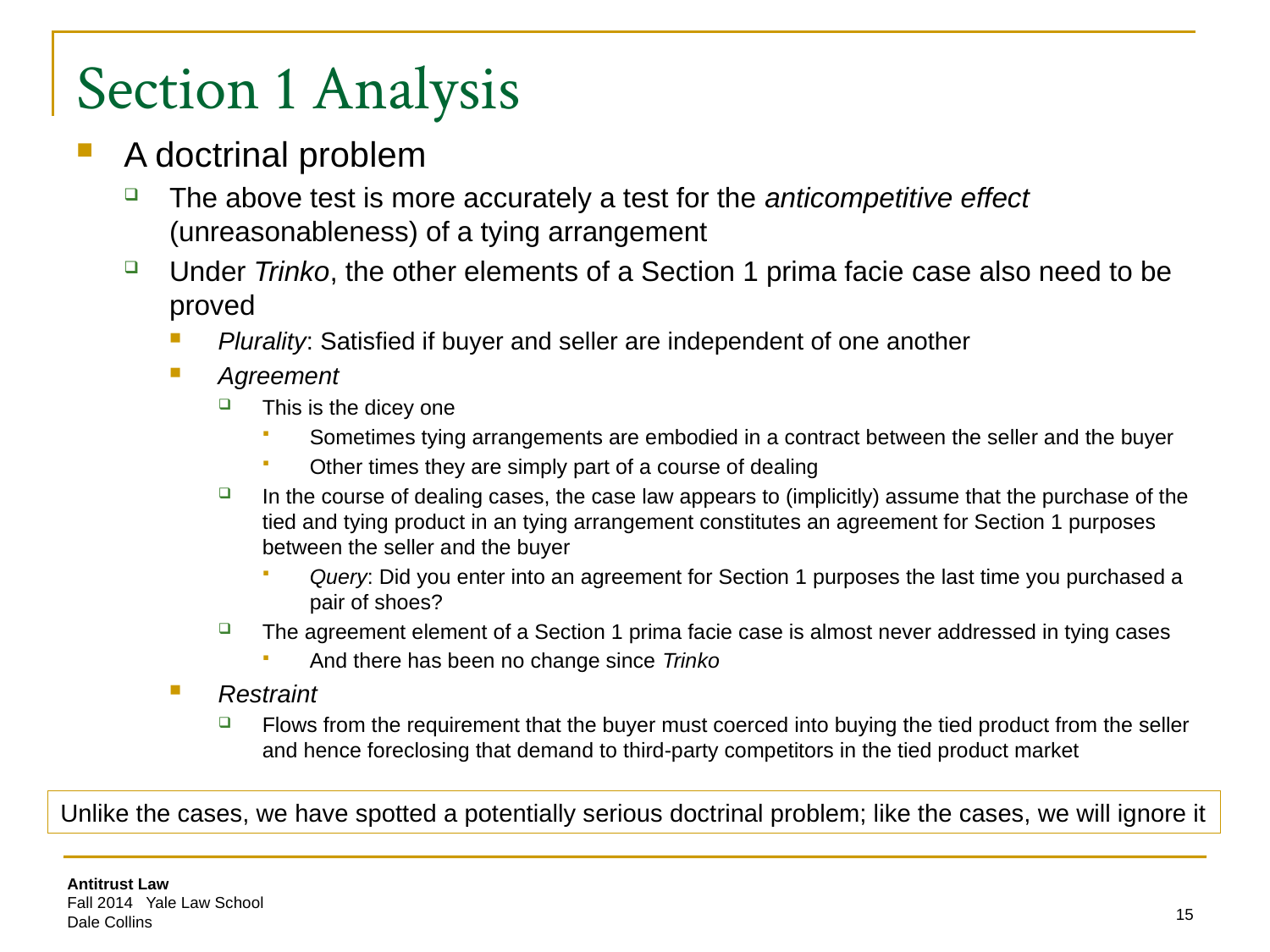

# Section 1 Analysis
A doctrinal problem
The above test is more accurately a test for the anticompetitive effect (unreasonableness) of a tying arrangement
Under Trinko, the other elements of a Section 1 prima facie case also need to be proved
Plurality: Satisfied if buyer and seller are independent of one another
Agreement
This is the dicey one
Sometimes tying arrangements are embodied in a contract between the seller and the buyer
Other times they are simply part of a course of dealing
In the course of dealing cases, the case law appears to (implicitly) assume that the purchase of the tied and tying product in an tying arrangement constitutes an agreement for Section 1 purposes between the seller and the buyer
Query: Did you enter into an agreement for Section 1 purposes the last time you purchased a pair of shoes?
The agreement element of a Section 1 prima facie case is almost never addressed in tying cases
And there has been no change since Trinko
Restraint
Flows from the requirement that the buyer must coerced into buying the tied product from the seller and hence foreclosing that demand to third-party competitors in the tied product market

Unlike the cases, we have spotted a potentially serious doctrinal problem; like the cases, we will ignore it
15